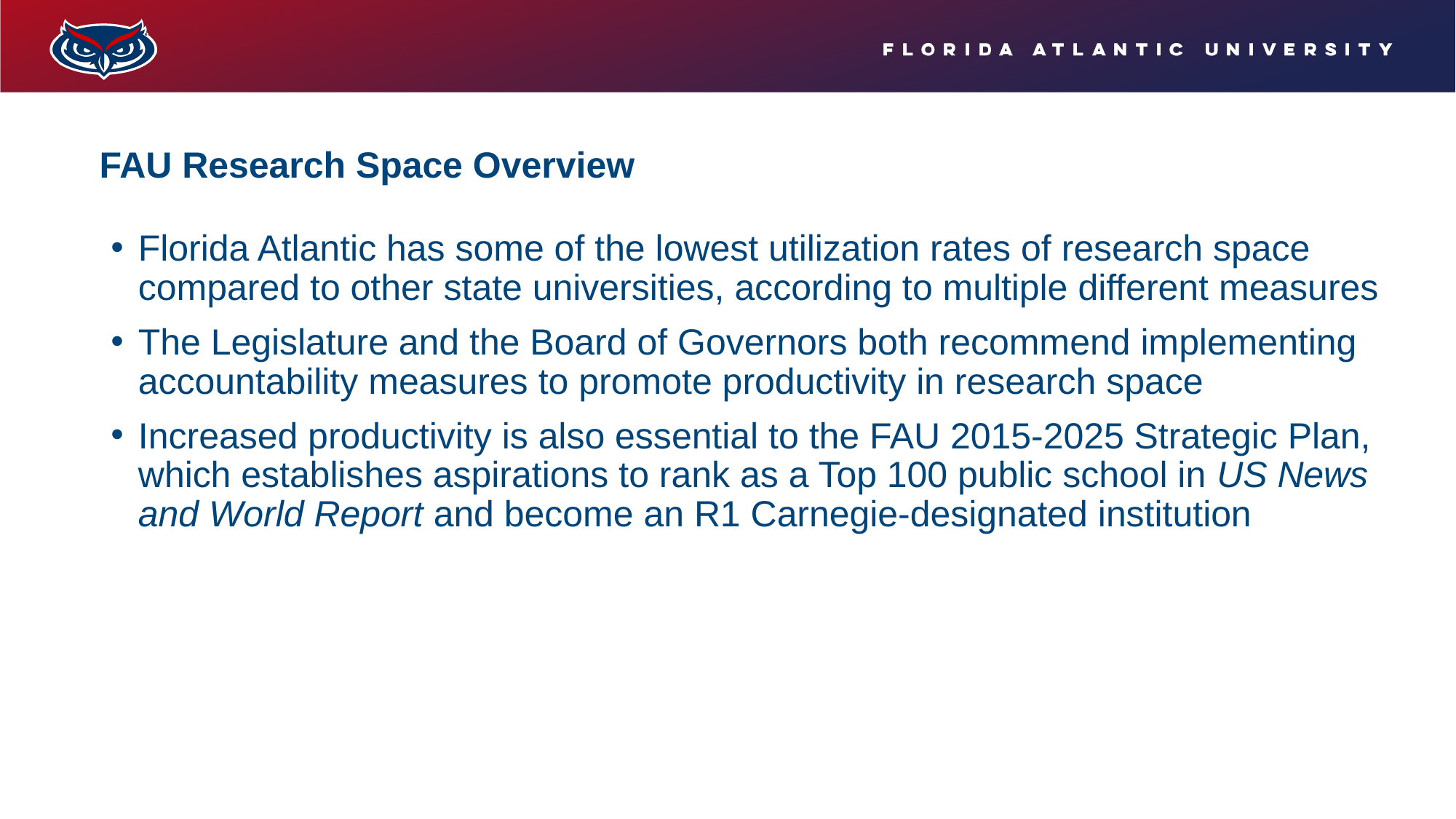

# FAU Research Space Overview
Florida Atlantic has some of the lowest utilization rates of research space compared to other state universities, according to multiple different measures
The Legislature and the Board of Governors both recommend implementing accountability measures to promote productivity in research space
Increased productivity is also essential to the FAU 2015-2025 Strategic Plan, which establishes aspirations to rank as a Top 100 public school in US News and World Report and become an R1 Carnegie-designated institution